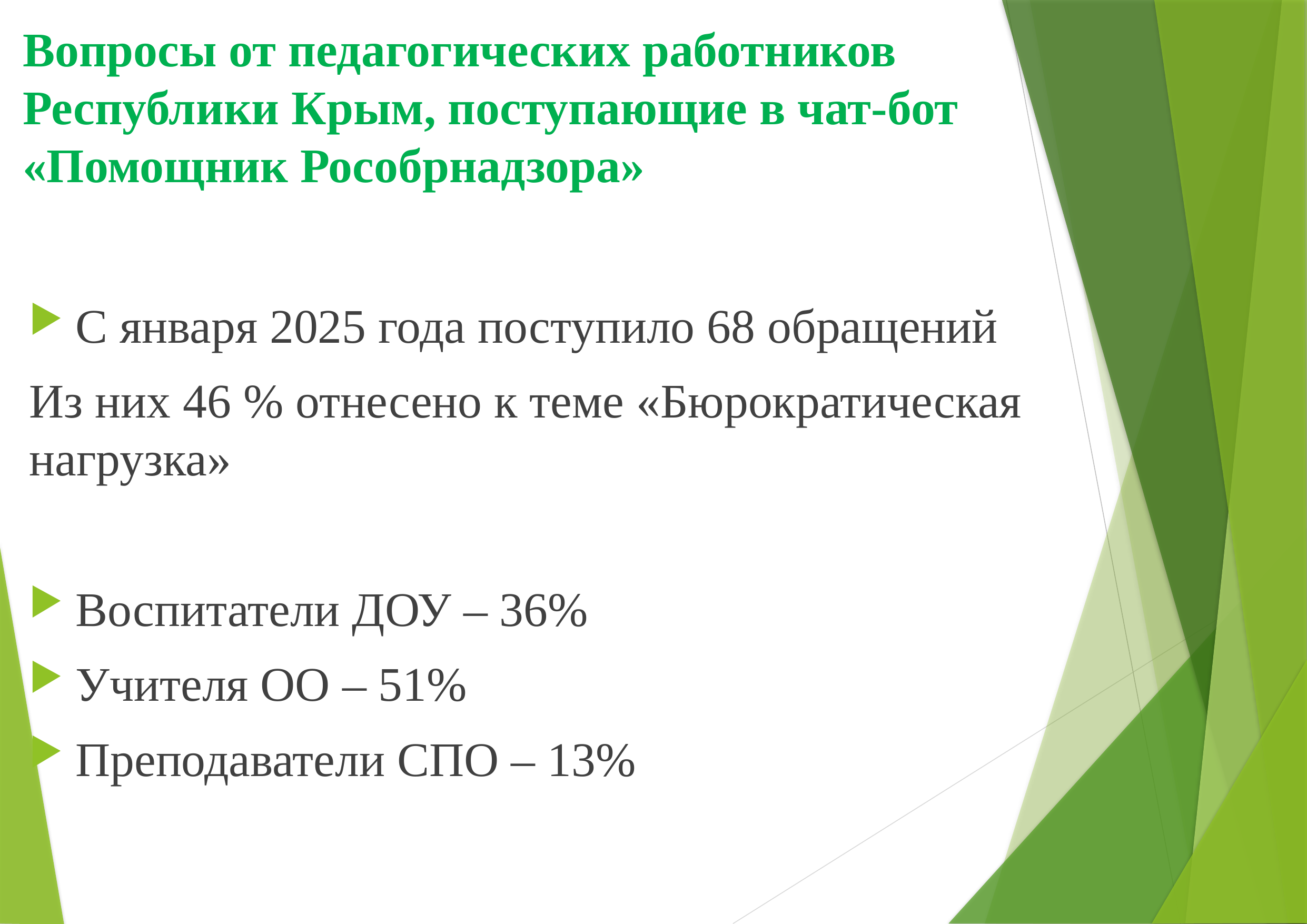

# Вопросы от педагогических работников Республики Крым, поступающие в чат-бот «Помощник Рособрнадзора»
С января 2025 года поступило 68 обращений
Из них 46 % отнесено к теме «Бюрократическая нагрузка»

Воспитатели ДОУ – 36%
Учителя ОО – 51%
Преподаватели СПО – 13%